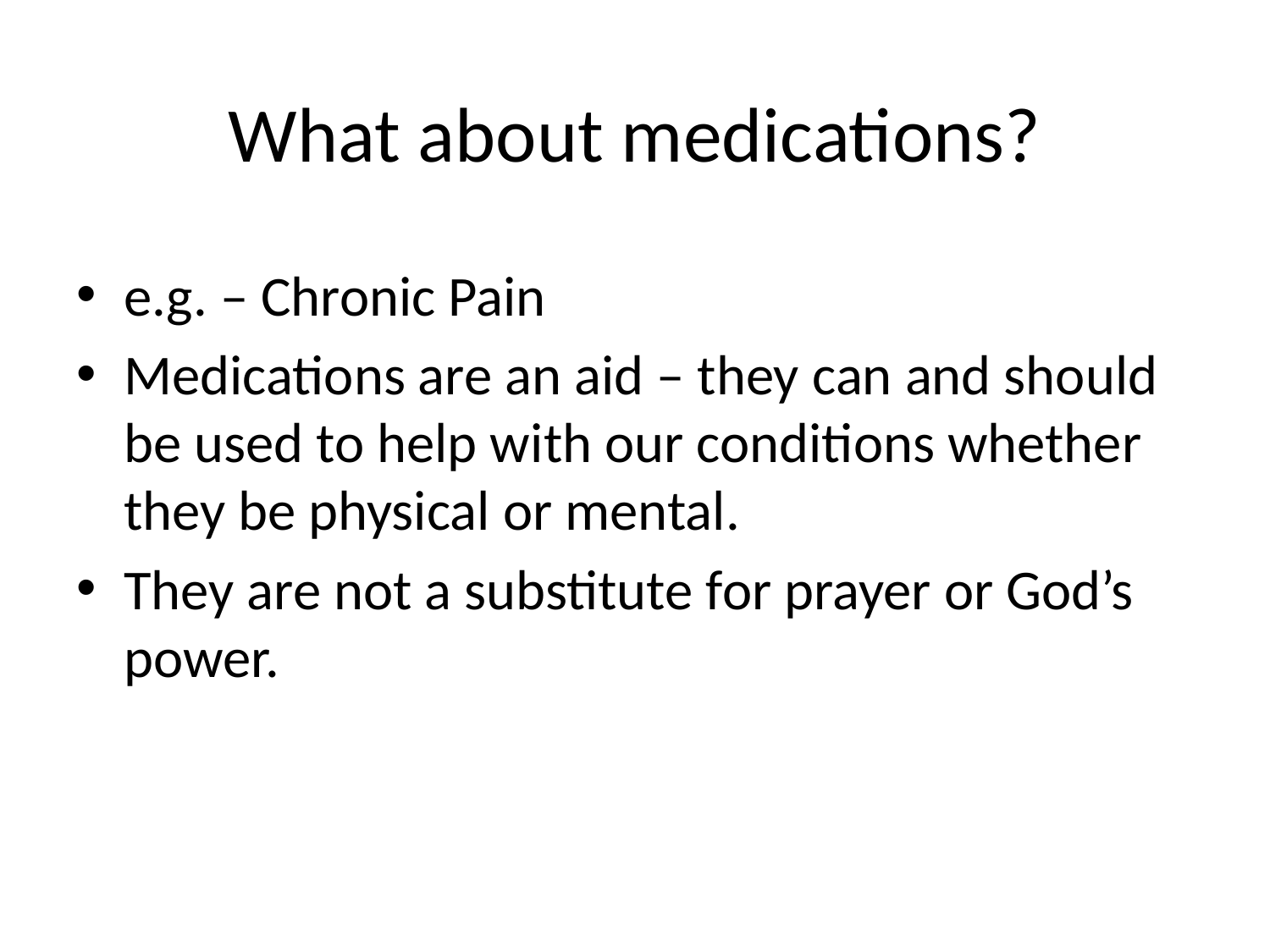

# What about medications?
e.g. – Chronic Pain
Medications are an aid – they can and should be used to help with our conditions whether they be physical or mental.
They are not a substitute for prayer or God’s power.